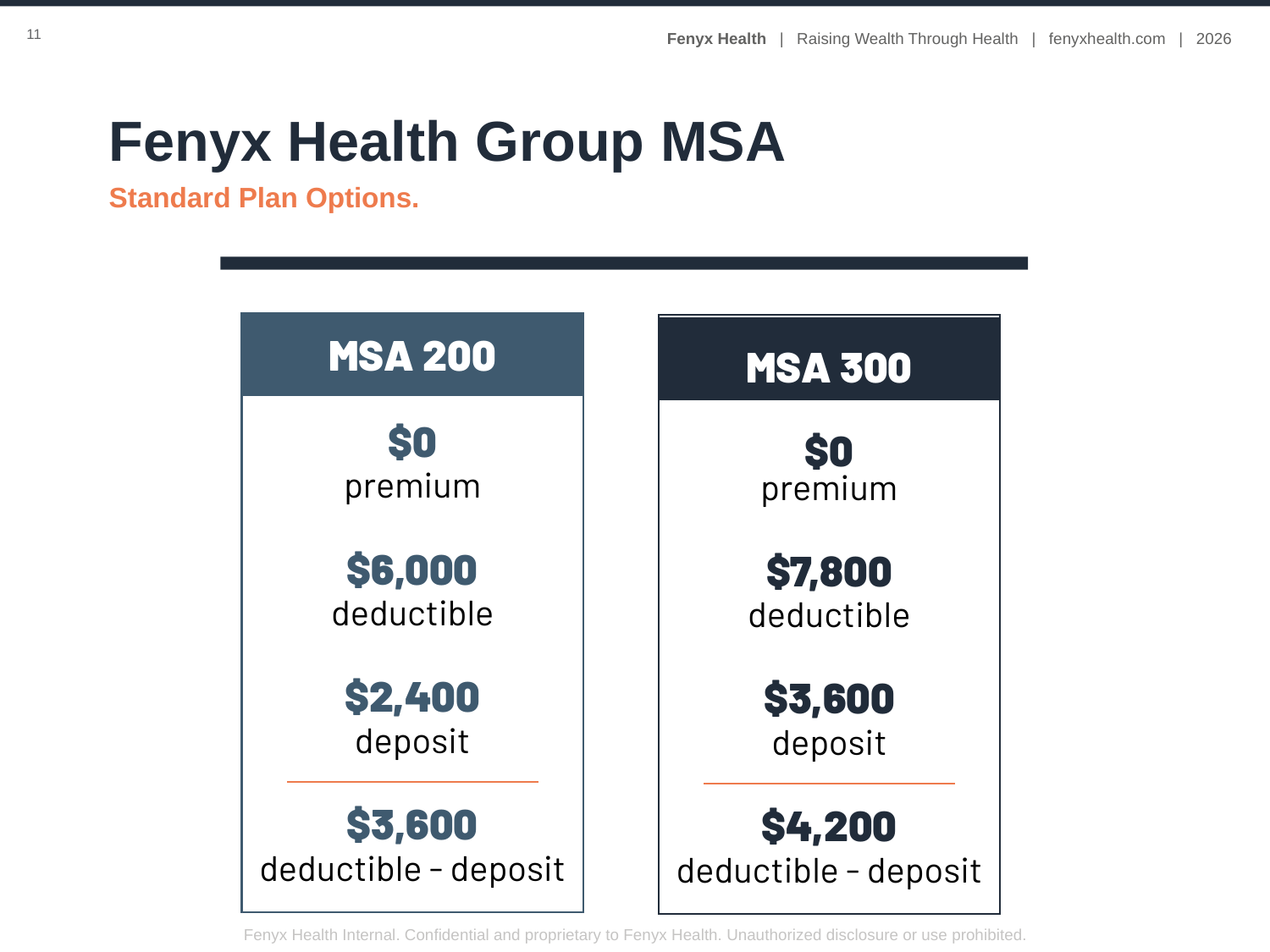

11

Fenyx Health   |   Raising Wealth Through Health   |   fenyxhealth.com   |   2026
Fenyx Health Group MSA
Standard Plan Options.

MSA 200
$0
premium
$6,000
deductible
$2,400
deposit
$3,600
deductible - deposit

MSA 300
$0
premium
$7,800
deductible
$3,600
deposit
$4,200
deductible - deposit
Fenyx Health Internal. Confidential and proprietary to Fenyx Health. Unauthorized disclosure or use prohibited.